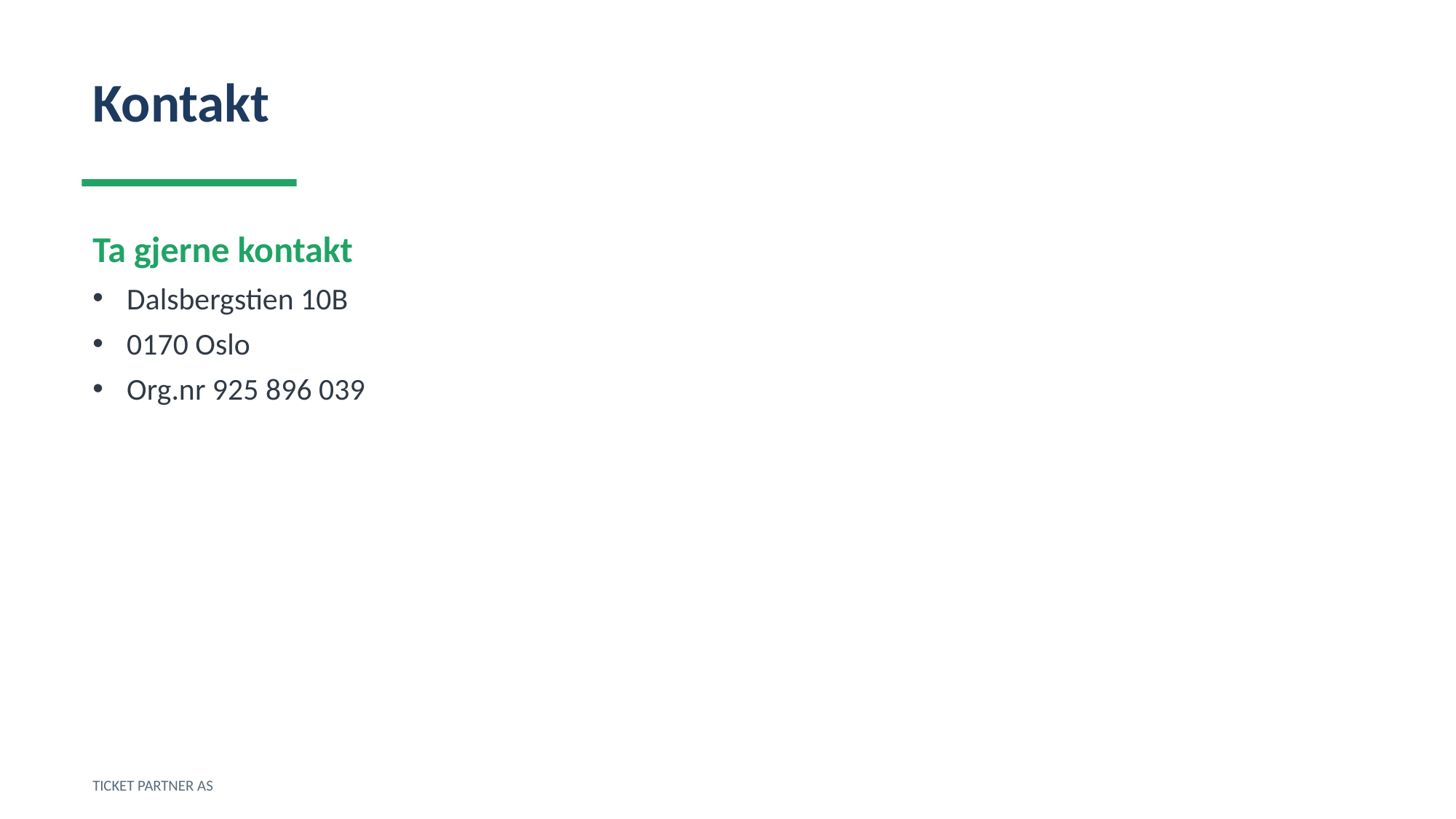

Kontakt

Ta gjerne kontakt
Dalsbergstien 10B
0170 Oslo
Org.nr 925 896 039
TICKET PARTNER AS